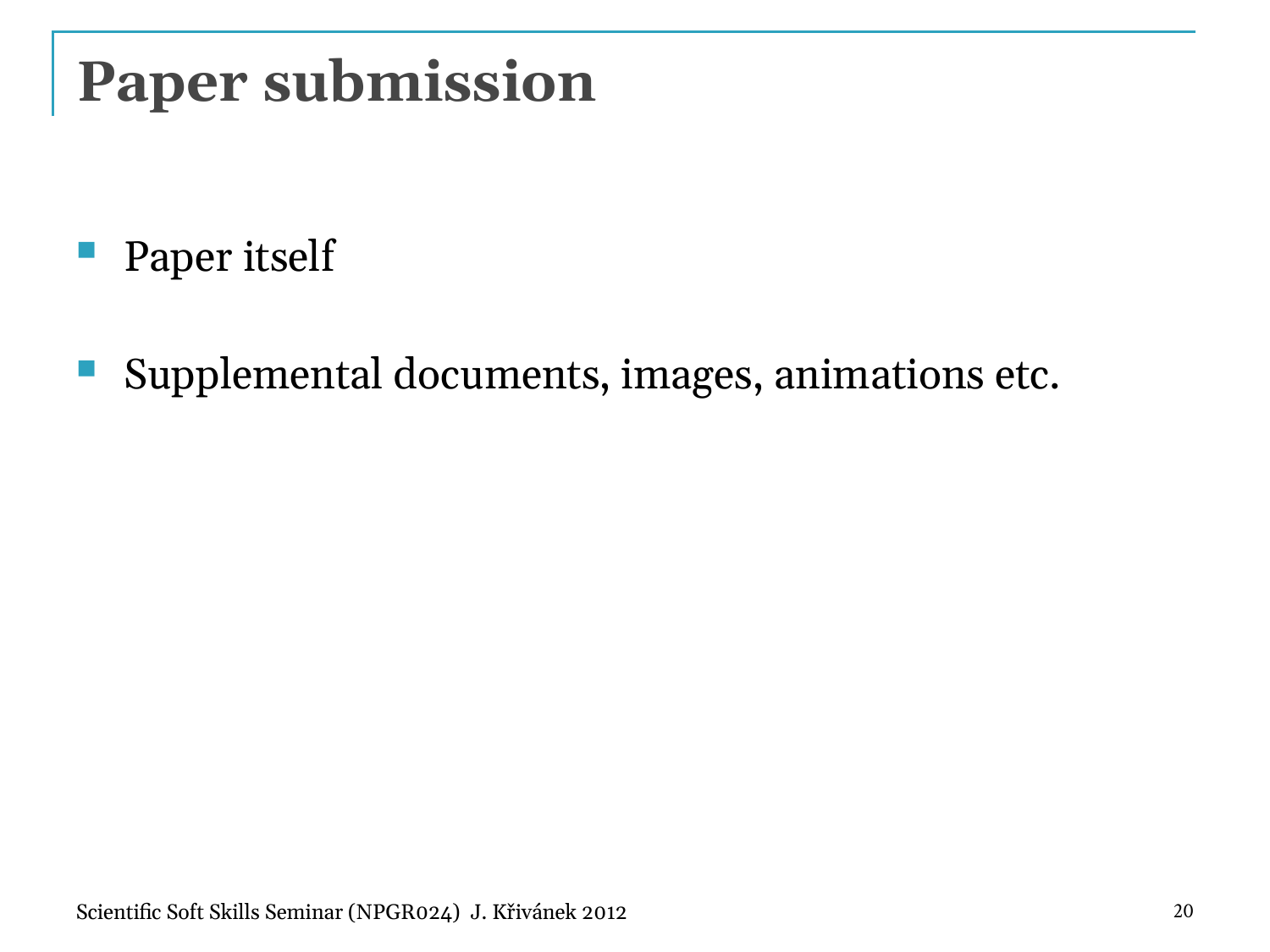

# Paper submission
Paper itself

Supplemental documents, images, animations etc.
Scientific Soft Skills Seminar (NPGR024)  J. Křivánek 2012
20